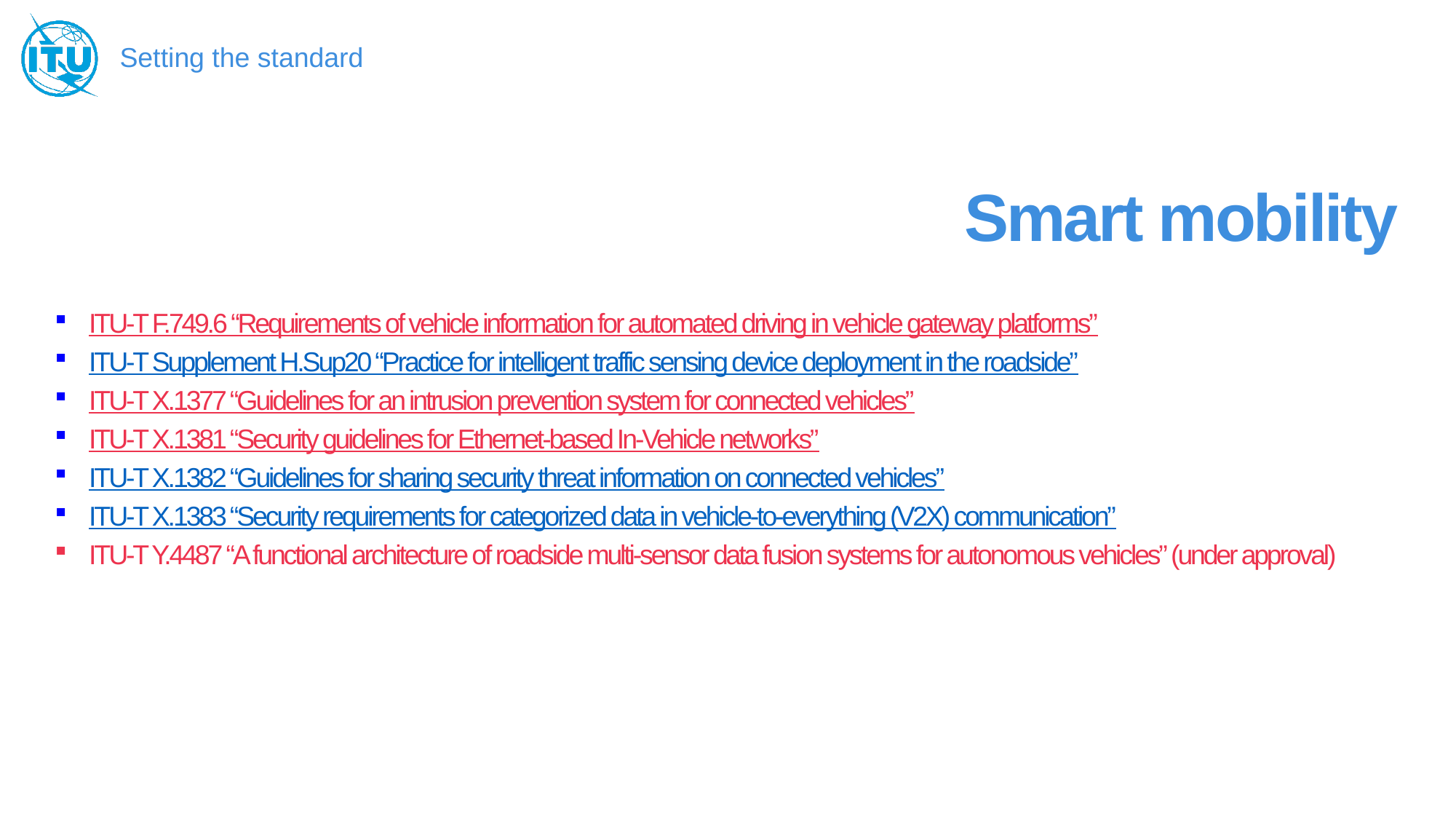

# Smart mobility
ITU-T F.749.6 “Requirements of vehicle information for automated driving in vehicle gateway platforms”
ITU-T Supplement H.Sup20 “Practice for intelligent traffic sensing device deployment in the roadside”
ITU-T X.1377 “Guidelines for an intrusion prevention system for connected vehicles”
ITU-T X.1381 “Security guidelines for Ethernet-based In-Vehicle networks”
ITU-T X.1382 “Guidelines for sharing security threat information on connected vehicles”
ITU-T X.1383 “Security requirements for categorized data in vehicle-to-everything (V2X) communication”
ITU-T Y.4487 “A functional architecture of roadside multi-sensor data fusion systems for autonomous vehicles” (under approval)